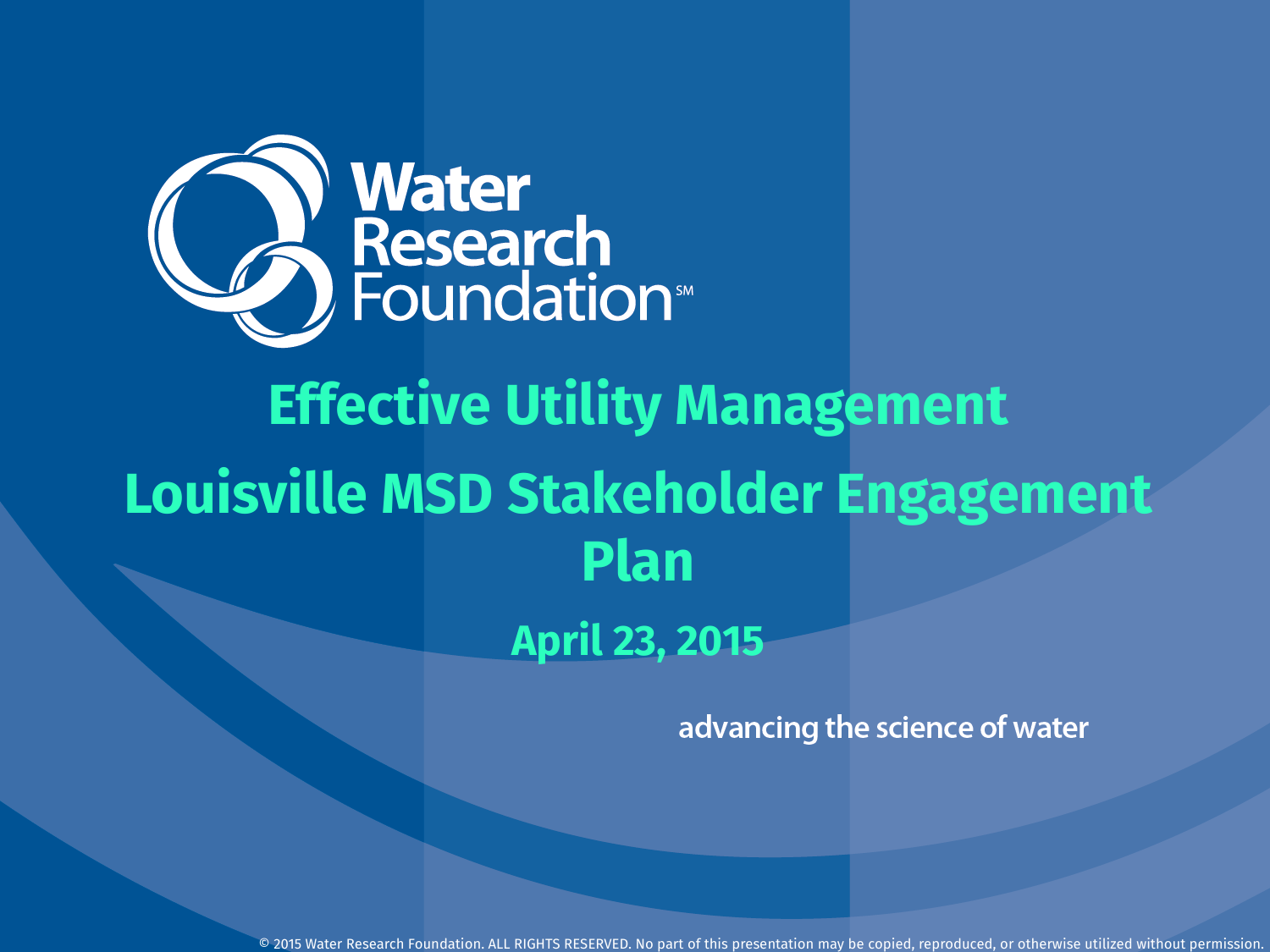

Effective Utility Management
Louisville MSD Stakeholder Engagement Plan
April 23, 2015